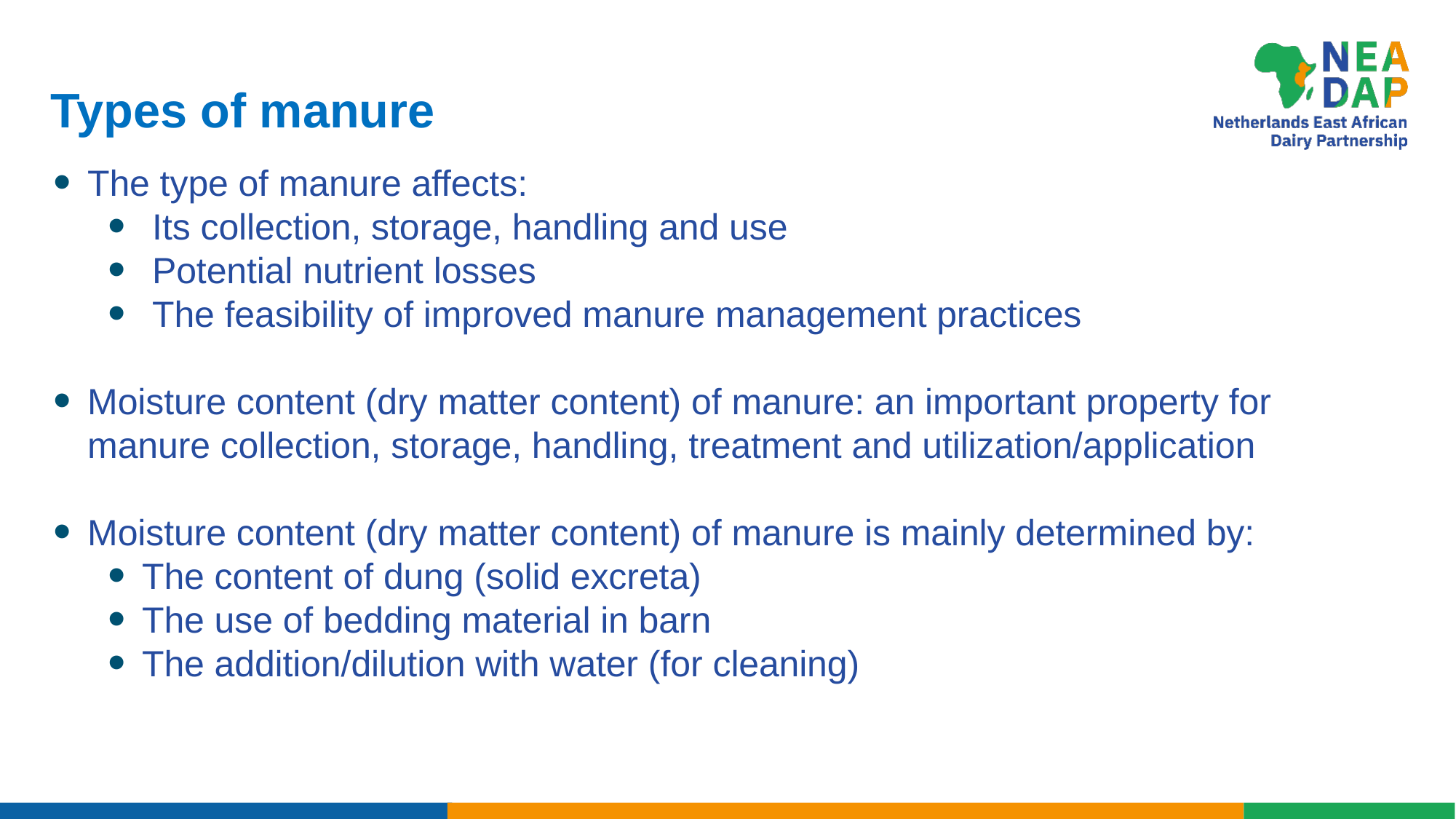

Types of manure
The type of manure affects:
 Its collection, storage, handling and use
 Potential nutrient losses
 The feasibility of improved manure management practices

Moisture content (dry matter content) of manure: an important property for manure collection, storage, handling, treatment and utilization/application

Moisture content (dry matter content) of manure is mainly determined by:
The content of dung (solid excreta)
The use of bedding material in barn
The addition/dilution with water (for cleaning)